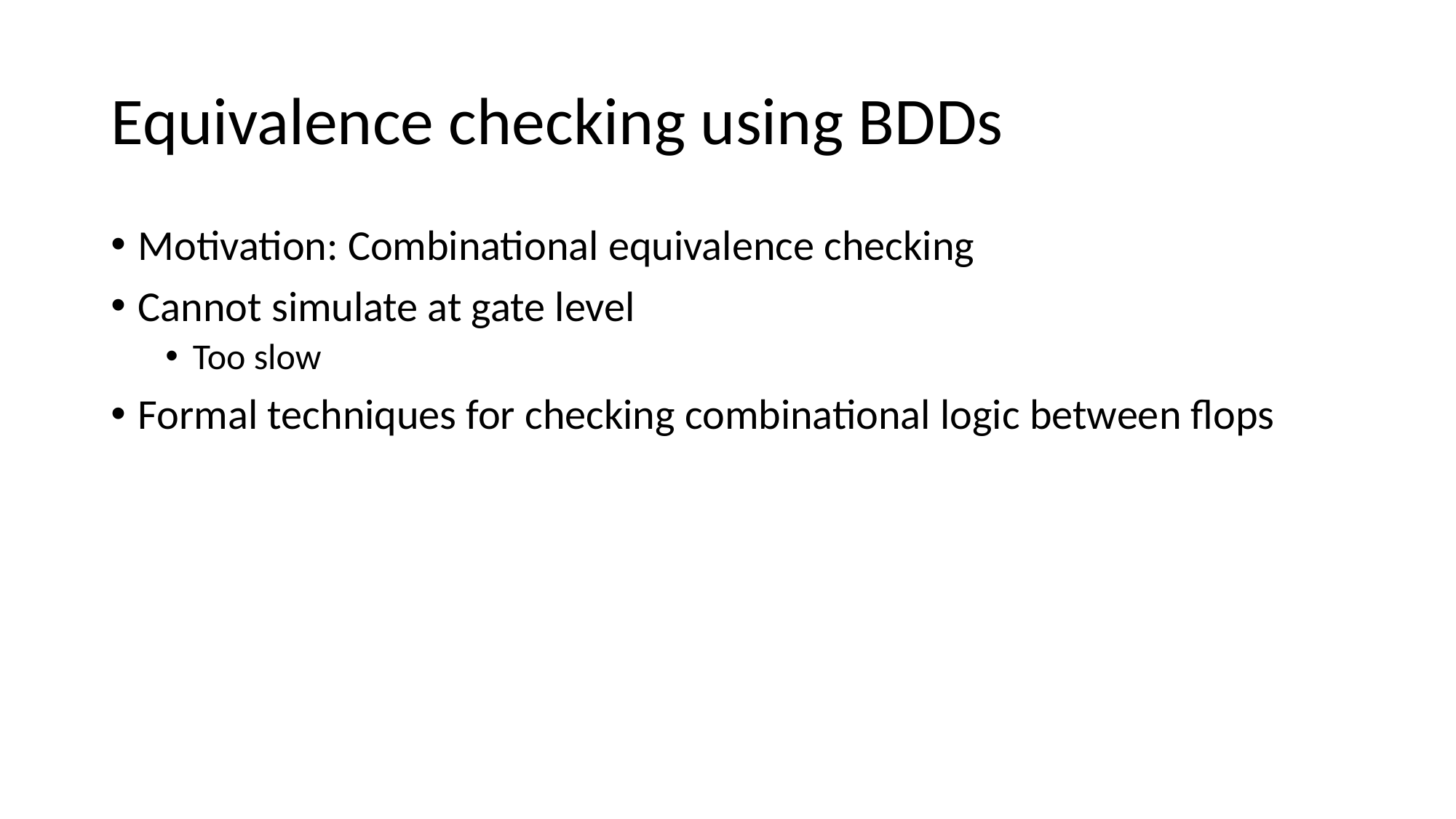

# Equivalence checking using BDDs
Motivation: Combinational equivalence checking
Cannot simulate at gate level
Too slow
Formal techniques for checking combinational logic between flops